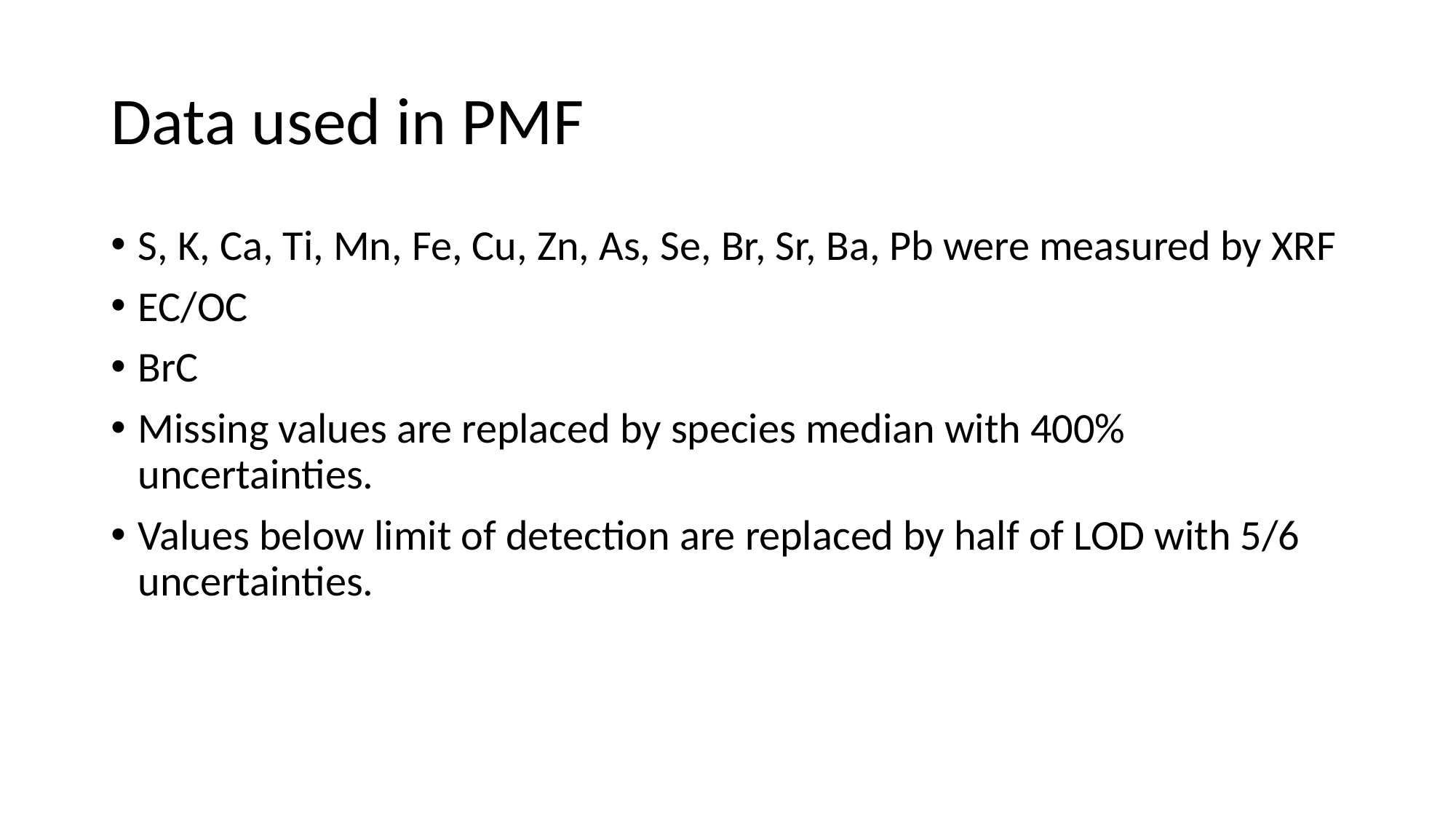

# Data used in PMF
S, K, Ca, Ti, Mn, Fe, Cu, Zn, As, Se, Br, Sr, Ba, Pb were measured by XRF
EC/OC
BrC
Missing values are replaced by species median with 400% uncertainties.
Values below limit of detection are replaced by half of LOD with 5/6 uncertainties.